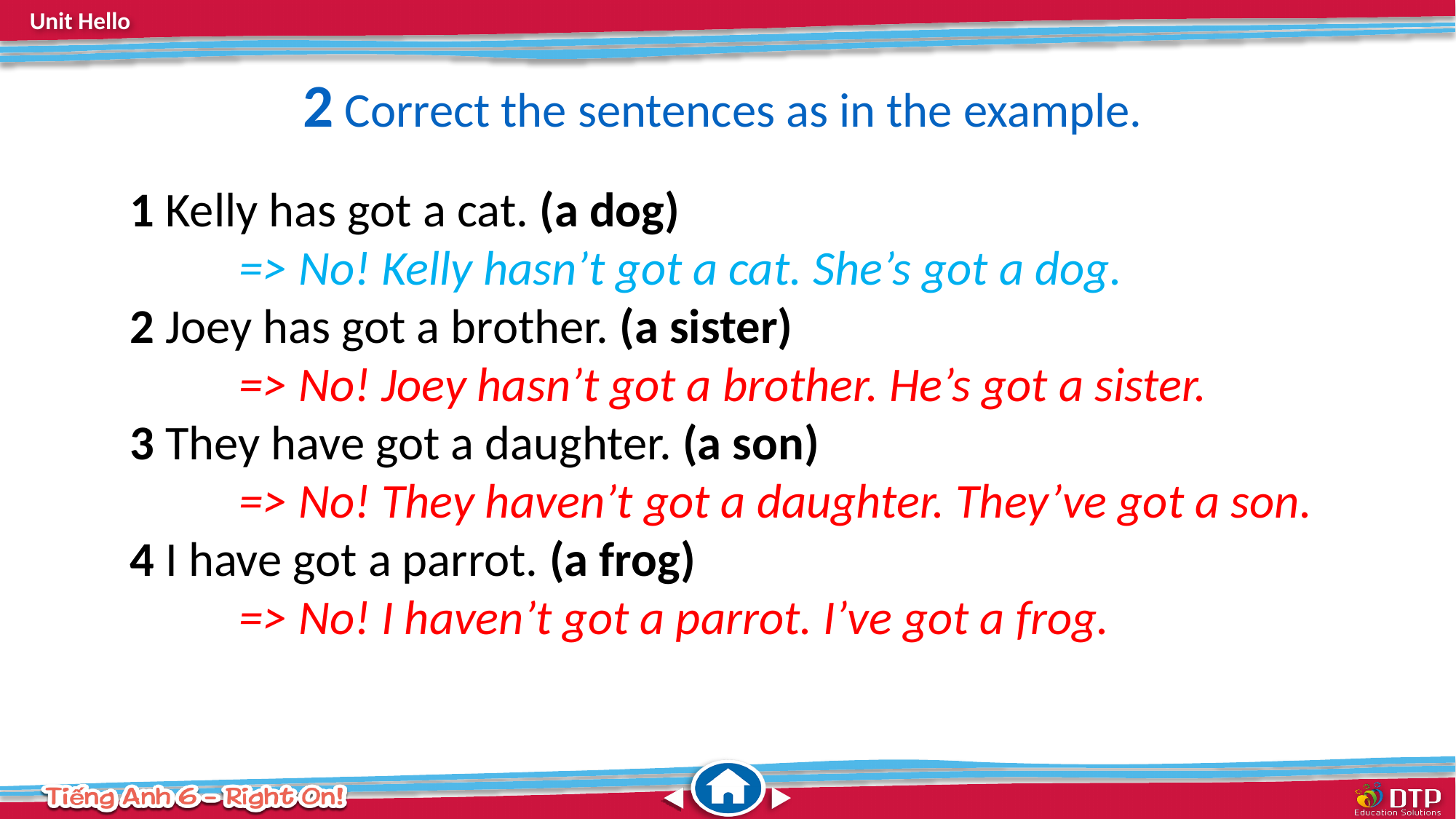

2 Correct the sentences as in the example.
1 Kelly has got a cat. (a dog)
	=> No! Kelly hasn’t got a cat. She’s got a dog.
2 Joey has got a brother. (a sister)
	=> No! Joey hasn’t got a brother. He’s got a sister.
3 They have got a daughter. (a son)
	=> No! They haven’t got a daughter. They’ve got a son.
4 I have got a parrot. (a frog)
	=> No! I haven’t got a parrot. I’ve got a frog.